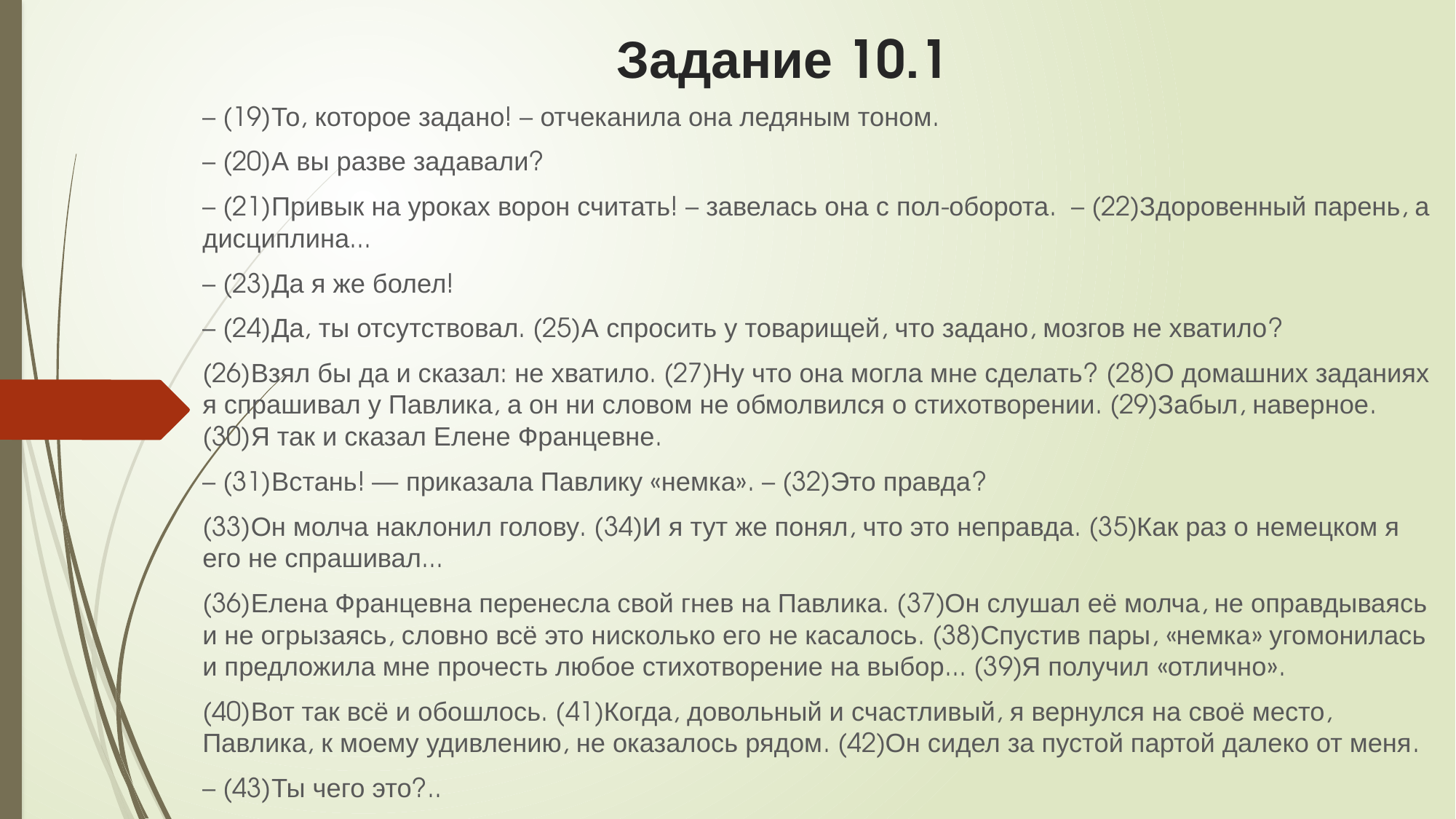

# Задание 10.1
– (19)То, которое задано! – отчеканила она ледяным тоном.
– (20)А вы разве задавали?
– (21)Привык на уроках ворон считать! – завелась она с пол-оборота.  – (22)Здоровенный парень, а дисциплина...
– (23)Да я же болел!
– (24)Да, ты отсутствовал. (25)А спросить у товарищей, что задано, мозгов не хватило?
(26)Взял бы да и сказал: не хватило. (27)Ну что она могла мне сделать? (28)О домашних заданиях я спрашивал у Павлика, а он ни словом не обмолвился о стихотворении. (29)Забыл, наверное. (30)Я так и сказал Елене Францевне.
– (31)Встань! — приказала Павлику «немка». – (32)Это правда?
(33)Он молча наклонил голову. (34)И я тут же понял, что это неправда. (35)Как раз о немецком я его не спрашивал...
(36)Елена Францевна перенесла свой гнев на Павлика. (37)Он слушал её молча, не оправдываясь и не огрызаясь, словно всё это нисколько его не касалось. (38)Спустив пары, «немка» угомонилась и предложила мне прочесть любое стихотворение на выбор... (39)Я получил «отлично».
(40)Вот так всё и обошлось. (41)Когда, довольный и счастливый, я вернулся на своё место, Павлика, к моему удивлению, не оказалось рядом. (42)Он сидел за пустой партой далеко от меня.
– (43)Ты чего это?..